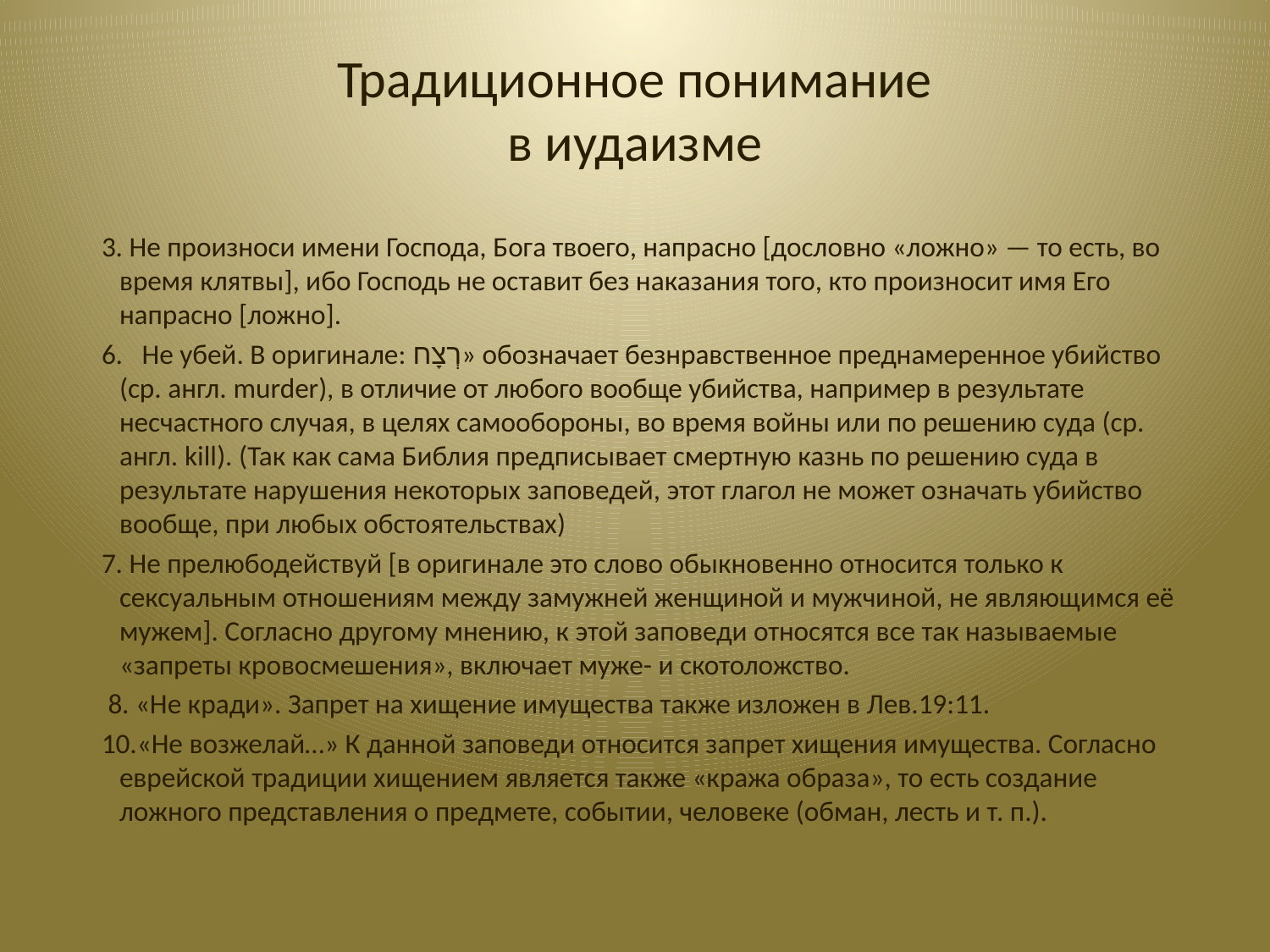

# Традиционное понимание в иудаизме
    3. Не произноси имени Господа, Бога твоего, напрасно [дословно «ложно» — то есть, во время клятвы], ибо Господь не оставит без наказания того, кто произносит имя Его напрасно [ложно].
    6.   Не убей. В оригинале: רְצָח» обозначает безнравственное преднамеренное убийство (ср. англ. murder), в отличие от любого вообще убийства, например в результате несчастного случая, в целях самообороны, во время войны или по решению суда (ср. англ. kill). (Так как сама Библия предписывает смертную казнь по решению суда в результате нарушения некоторых заповедей, этот глагол не может означать убийство вообще, при любых обстоятельствах)
    7. Не прелюбодействуй [в оригинале это слово обыкновенно относится только к сексуальным отношениям между замужней женщиной и мужчиной, не являющимся её мужем]. Согласно другому мнению, к этой заповеди относятся все так называемые «запреты кровосмешения», включает муже- и скотоложство.
     8. «Не кради». Запрет на хищение имущества также изложен в Лев.19:11.
    10.«Не возжелай…» К данной заповеди относится запрет хищения имущества. Согласно еврейской традиции хищением является также «кража образа», то есть создание ложного представления о предмете, событии, человеке (обман, лесть и т. п.).